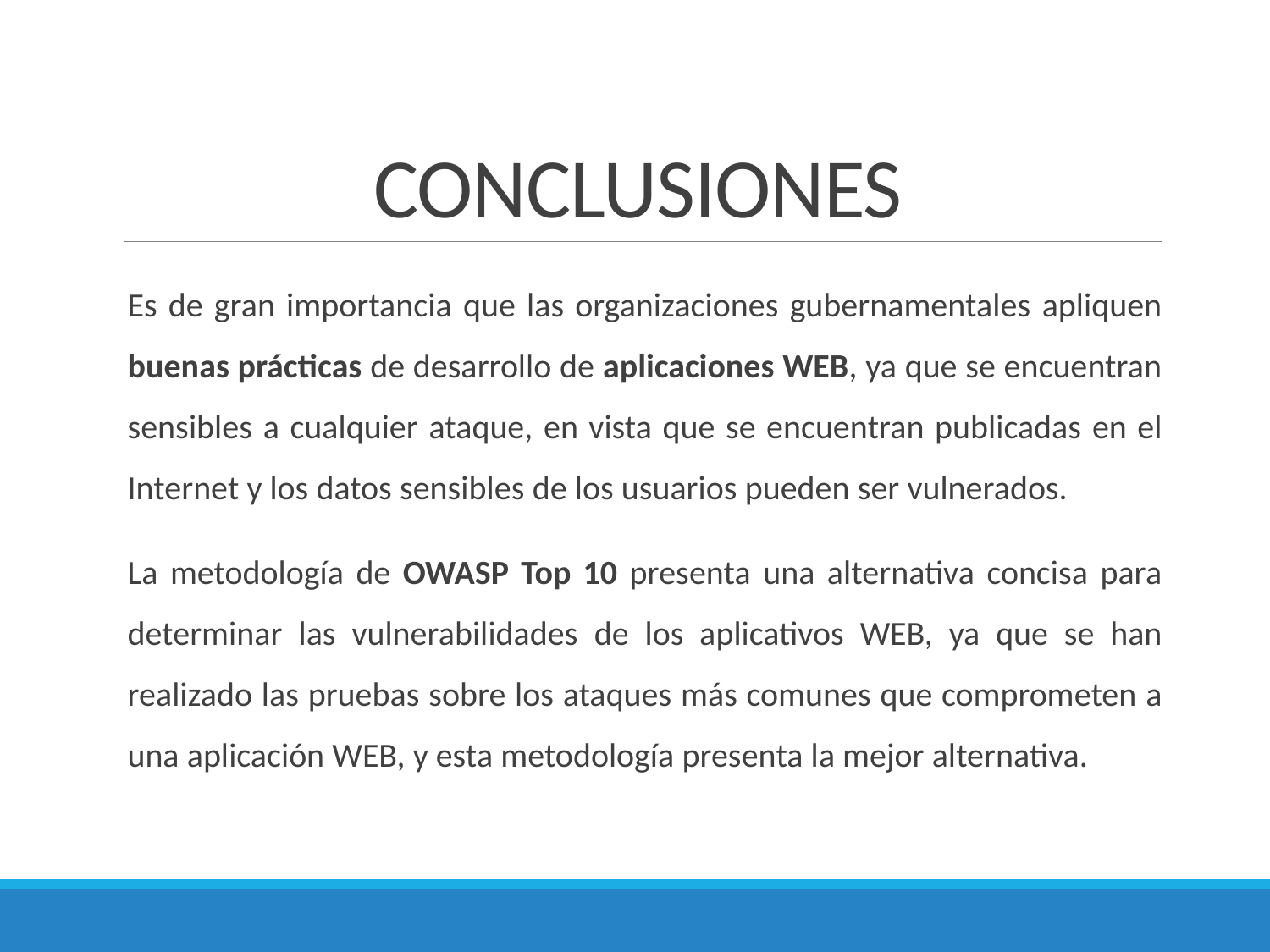

# CONCLUSIONES
Es de gran importancia que las organizaciones gubernamentales apliquen buenas prácticas de desarrollo de aplicaciones WEB, ya que se encuentran sensibles a cualquier ataque, en vista que se encuentran publicadas en el Internet y los datos sensibles de los usuarios pueden ser vulnerados.
La metodología de OWASP Top 10 presenta una alternativa concisa para determinar las vulnerabilidades de los aplicativos WEB, ya que se han realizado las pruebas sobre los ataques más comunes que comprometen a una aplicación WEB, y esta metodología presenta la mejor alternativa.